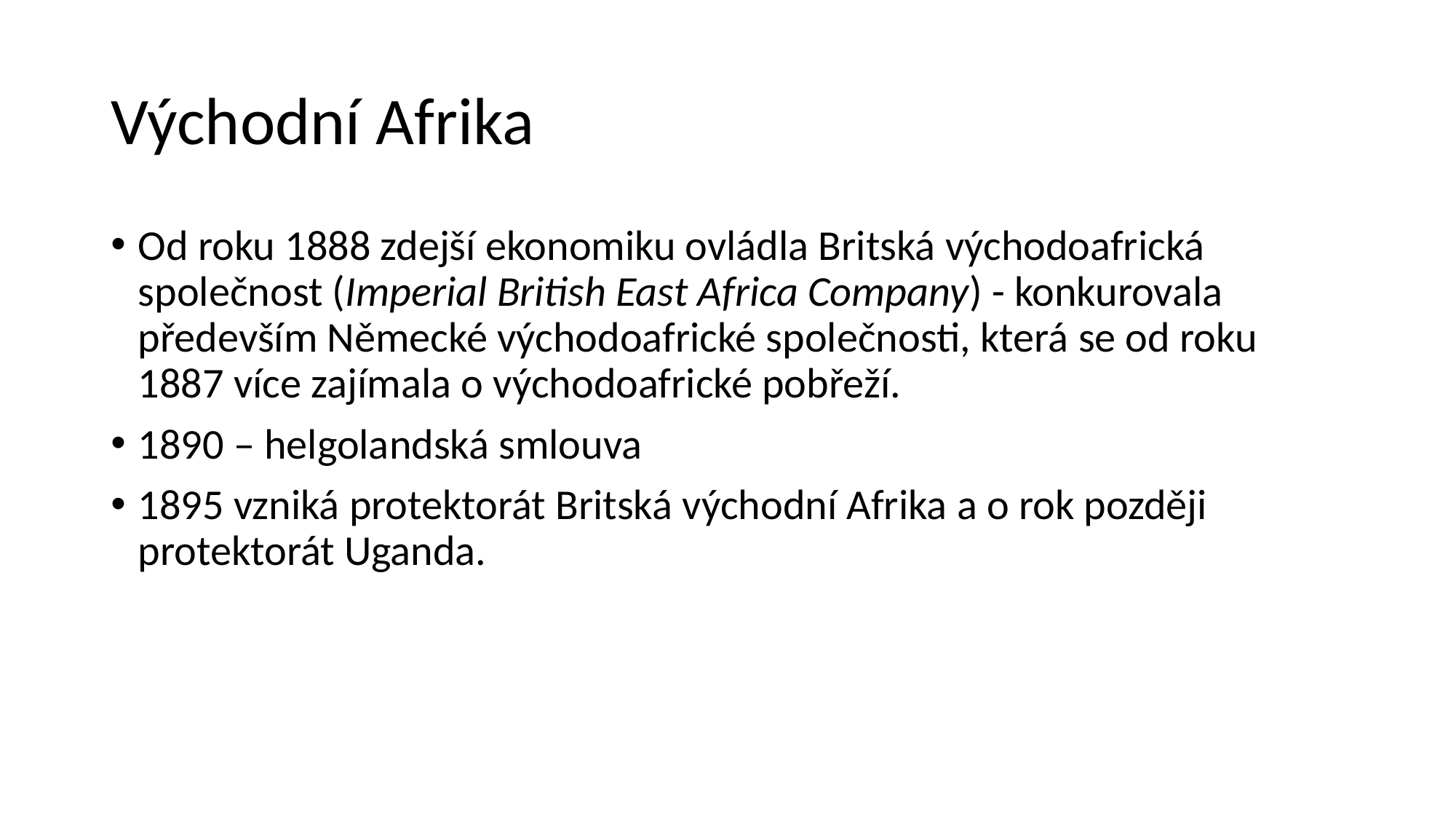

# Východní Afrika
Od roku 1888 zdejší ekonomiku ovládla Britská východoafrická společnost (Imperial British East Africa Company) - konkurovala především Německé východoafrické společnosti, která se od roku 1887 více zajímala o východoafrické pobřeží.
1890 – helgolandská smlouva
1895 vzniká protektorát Britská východní Afrika a o rok později protektorát Uganda.